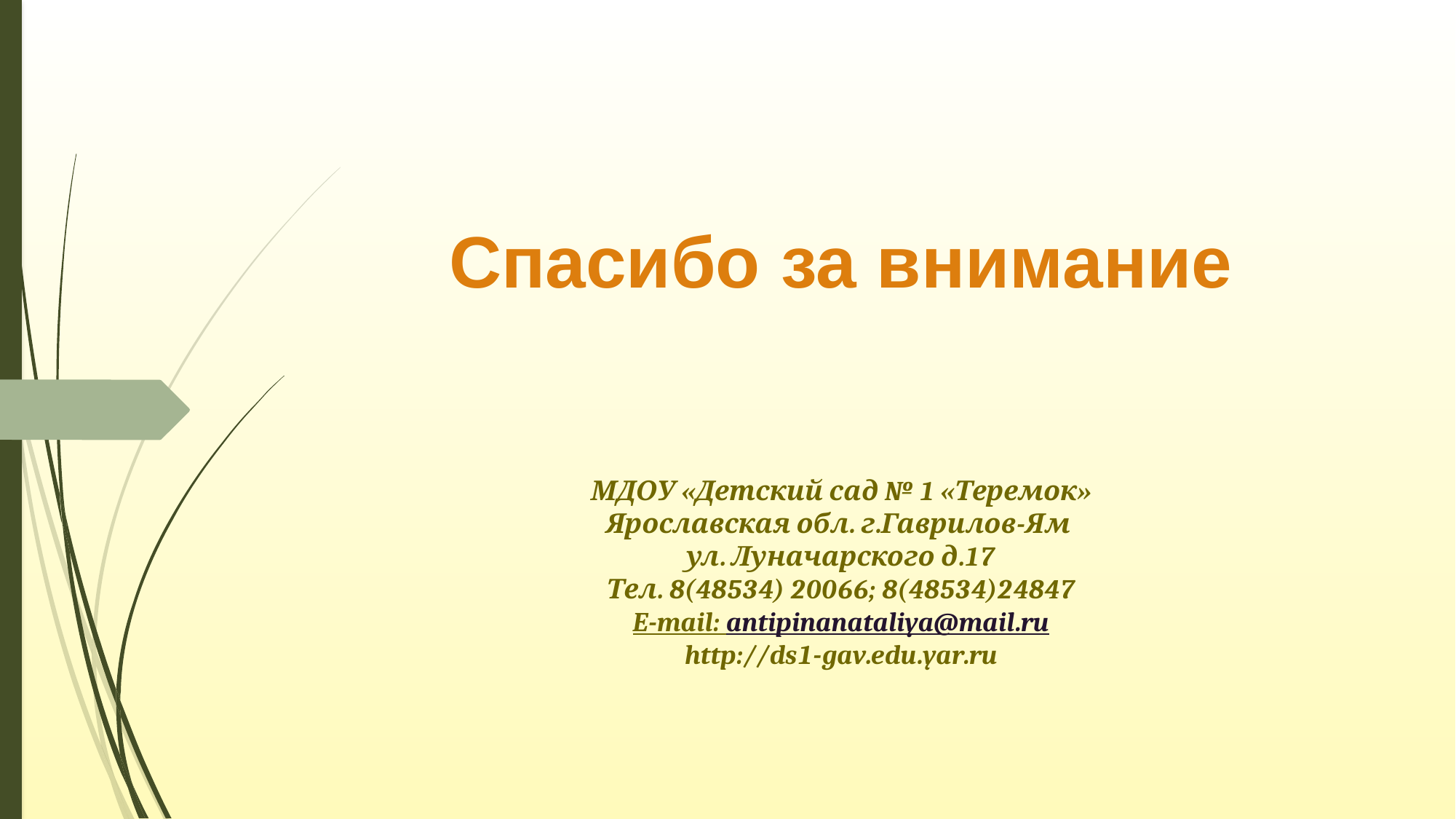

# Спасибо за внимание
МДОУ «Детский сад № 1 «Теремок»
Ярославская обл. г.Гаврилов-Ям
ул. Луначарского д.17
Тел. 8(48534) 20066; 8(48534)24847
E-mail: antipinanataliya@mail.ru
http://ds1-gav.edu.yar.ru